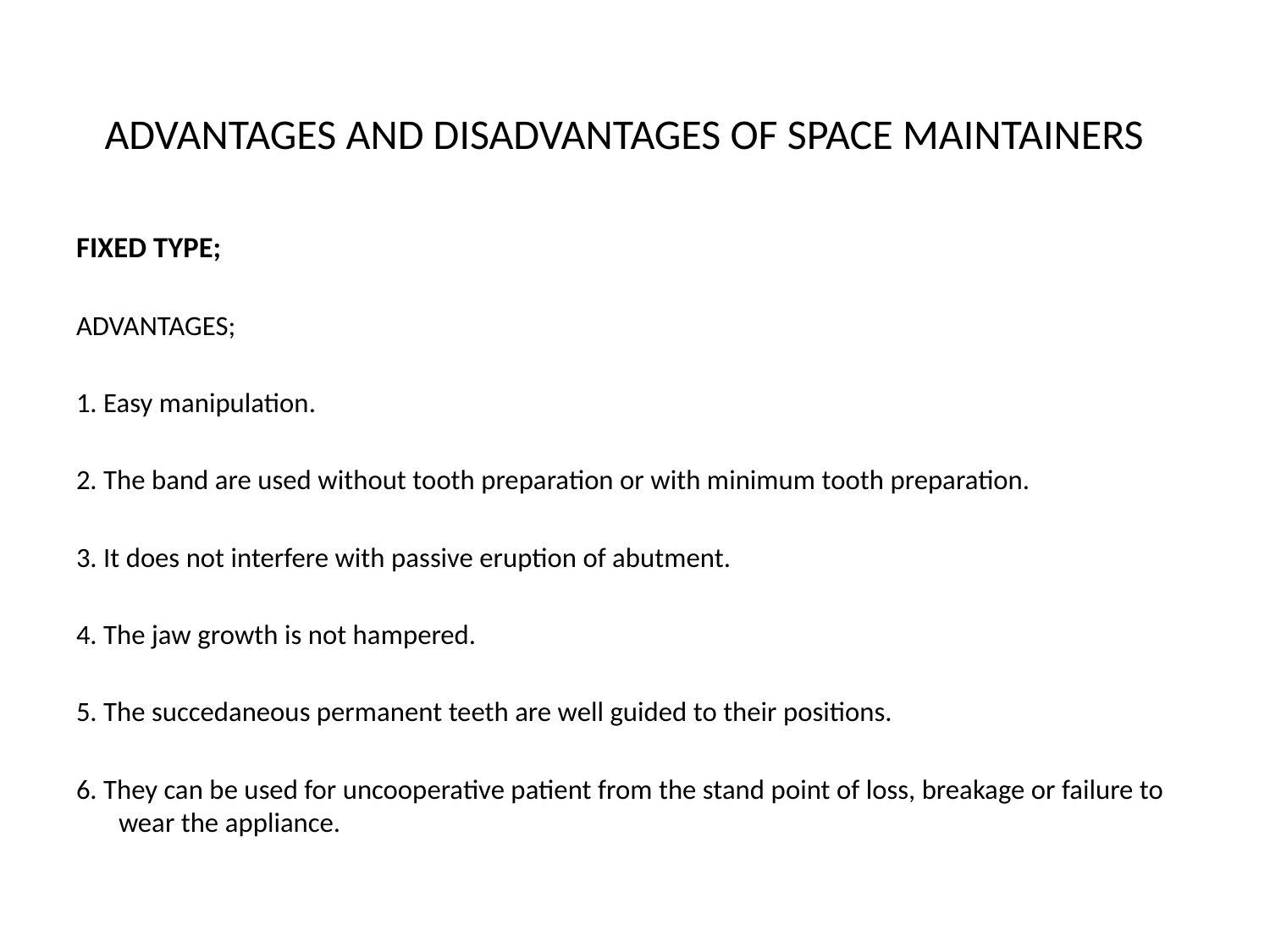

# ADVANTAGES AND DISADVANTAGES OF SPACE MAINTAINERS
FIXED TYPE;

ADVANTAGES;

1. Easy manipulation.

2. The band are used without tooth preparation or with minimum tooth preparation.

3. It does not interfere with passive eruption of abutment.

4. The jaw growth is not hampered.

5. The succedaneous permanent teeth are well guided to their positions.

6. They can be used for uncooperative patient from the stand point of loss, breakage or failure to wear the appliance.